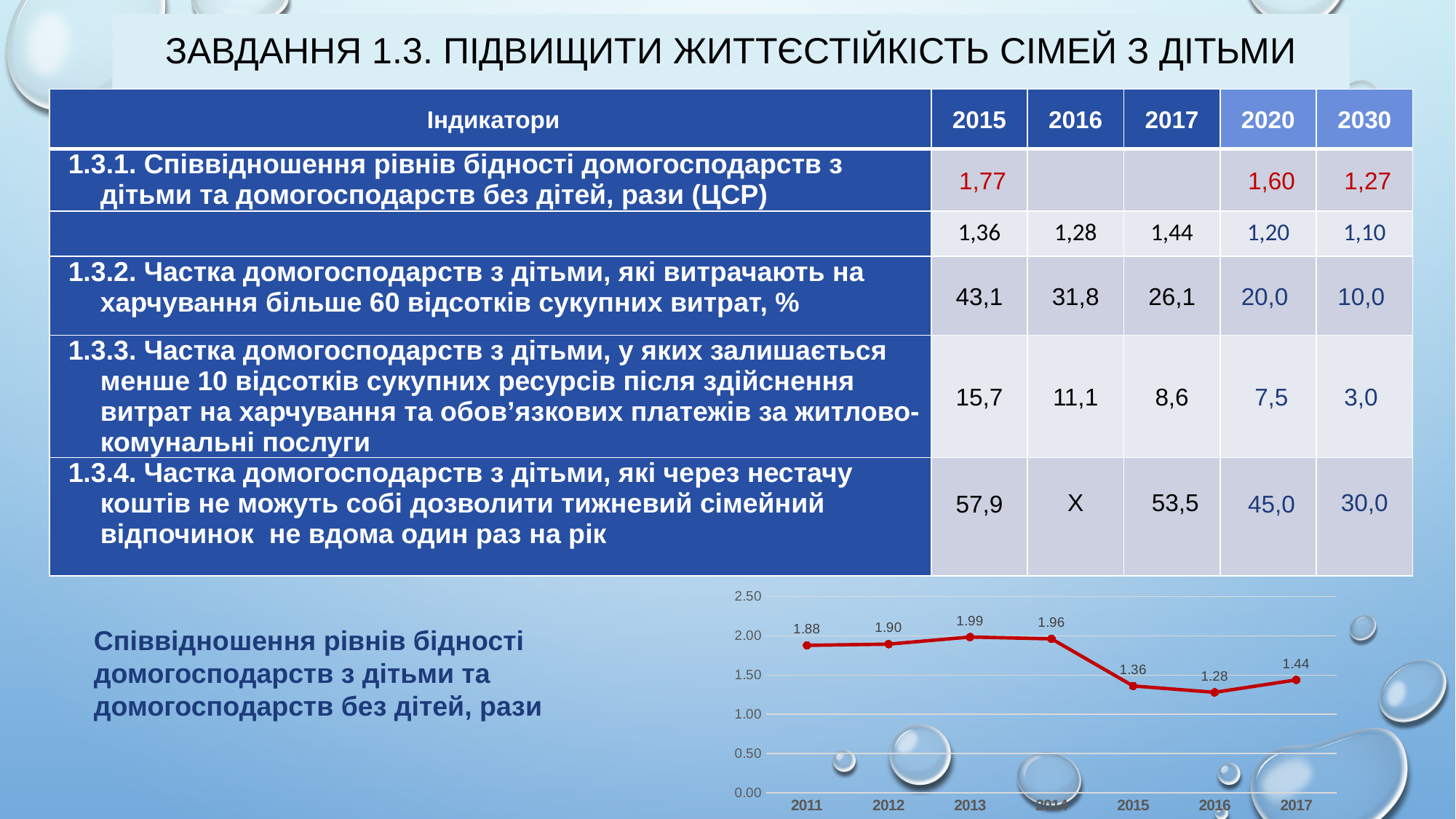

# Завдання 1.3. Підвищити життєстійкість сімей з дітьми
| Індикатори | 2015 | 2016 | 2017 | 2020 | 2030 |
| --- | --- | --- | --- | --- | --- |
| 1.3.1. Співвідношення рівнів бідності домогосподарств з дітьми та домогосподарств без дітей, рази (ЦСР) | 1,77 |  |  | 1,60 | 1,27 |
|  | 1,36 | 1,28 | 1,44 | 1,20 | 1,10 |
| 1.3.2. Частка домогосподарств з дітьми, які витрачають на харчування більше 60 відсотків сукупних витрат, % | 43,1 | 31,8 | 26,1 | 20,0 | 10,0 |
| 1.3.3. Частка домогосподарств з дітьми, у яких залишається менше 10 відсотків сукупних ресурсів після здійснення витрат на харчування та обов’язкових платежів за житлово-комунальні послуги | 15,7 | 11,1 | 8,6 | 7,5 | 3,0 |
| 1.3.4. Частка домогосподарств з дітьми, які через нестачу коштів не можуть собі дозволити тижневий сімейний відпочинок не вдома один раз на рік | 57,9 | Х | 53,5 | 45,0 | 30,0 |

### Chart

| Category | Співвідношення рівнів бідності домогосподарств з дітьми та домогосподарств без дітей, рази |
|---|---|
| 2011 | 1.88 |
| 2012 | 1.8950617283950617 |
| 2013 | 1.9861111111111112 |
| 2014 | 1.9625668449197864 |
| 2015 | 1.362704918032787 |
| 2016 | 1.2809430255402752 |
| 2017 | 1.4392265193370164 |
Співвідношення рівнів бідності домогосподарств з дітьми та домогосподарств без дітей, рази